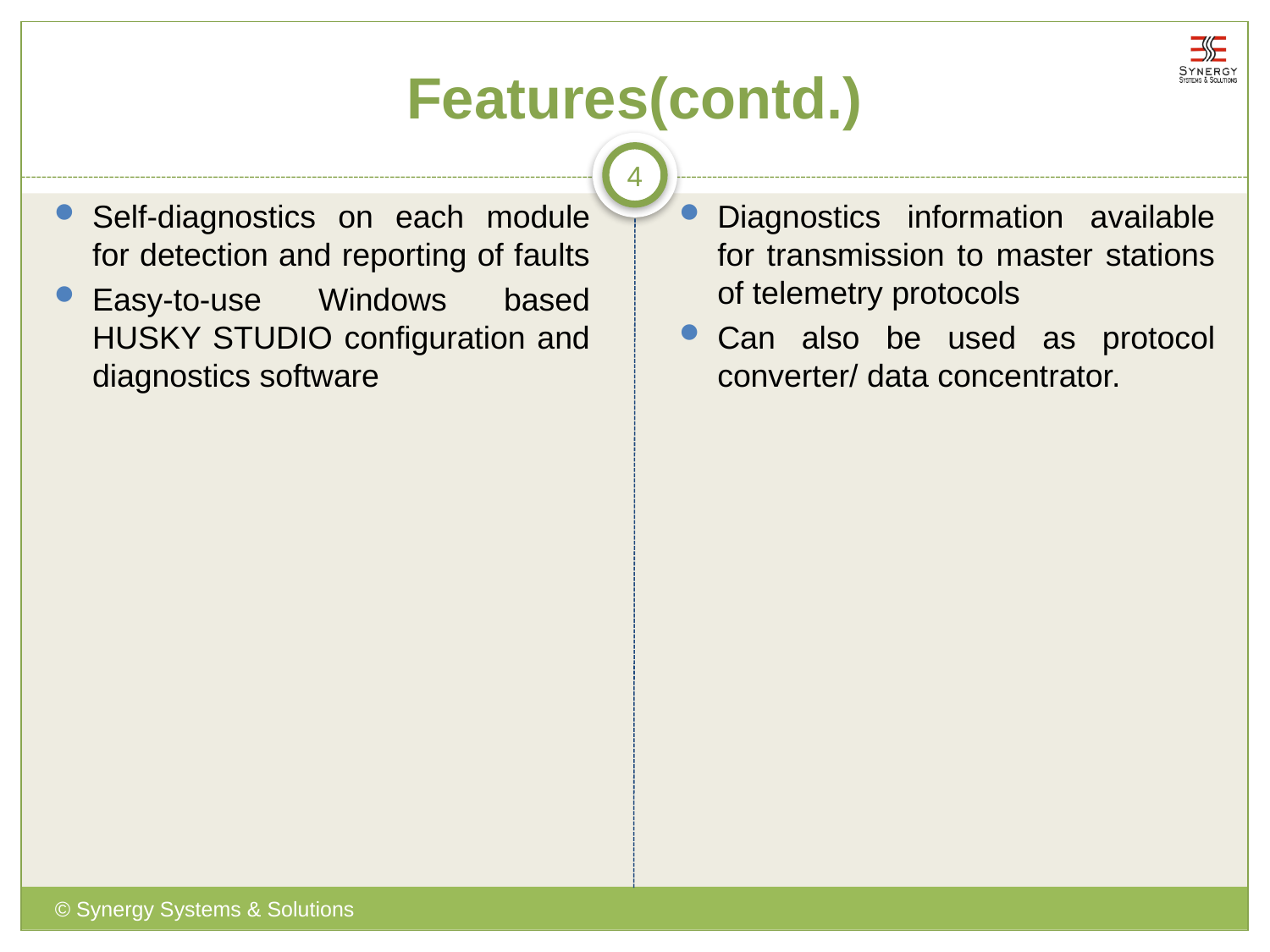

# Features(contd.)
4
Self-diagnostics on each module for detection and reporting of faults
Easy-to-use Windows based HUSKY STUDIO configuration and diagnostics software
Diagnostics information available for transmission to master stations of telemetry protocols
Can also be used as protocol converter/ data concentrator.
© Synergy Systems & Solutions